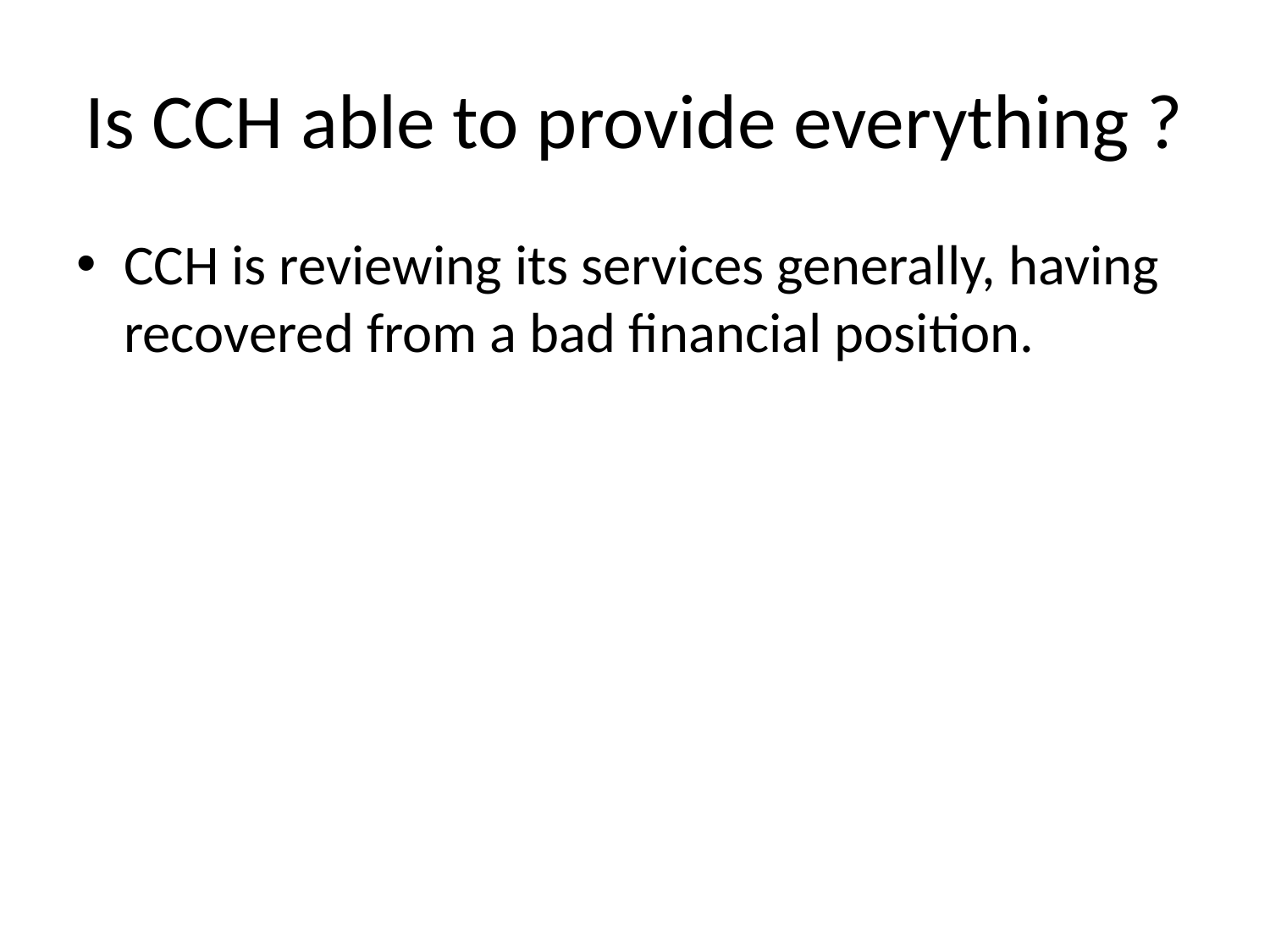

# Is CCH able to provide everything ?
CCH is reviewing its services generally, having recovered from a bad financial position.